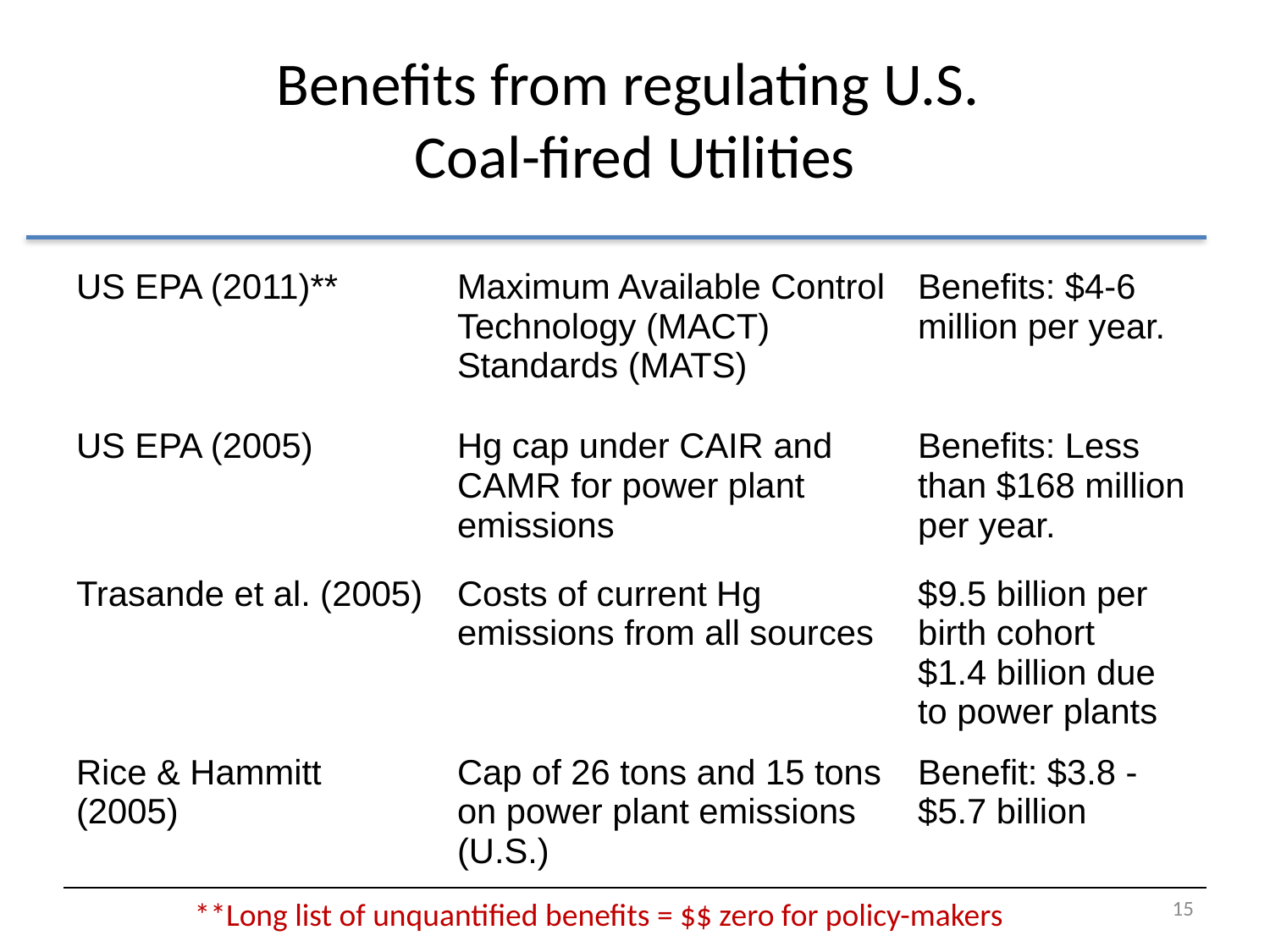

# Benefits from regulating U.S. Coal-fired Utilities
| US EPA (2011)\*\* | Maximum Available Control Technology (MACT) Standards (MATS) | Benefits: $4-6 million per year. |
| --- | --- | --- |
| US EPA (2005) | Hg cap under CAIR and CAMR for power plant emissions | Benefits: Less than $168 million per year. |
| Trasande et al. (2005) | Costs of current Hg emissions from all sources | $9.5 billion per birth cohort $1.4 billion due to power plants |
| Rice & Hammitt (2005) | Cap of 26 tons and 15 tons on power plant emissions (U.S.) | Benefit: $3.8 - $5.7 billion |
15
**Long list of unquantified benefits = $$ zero for policy-makers